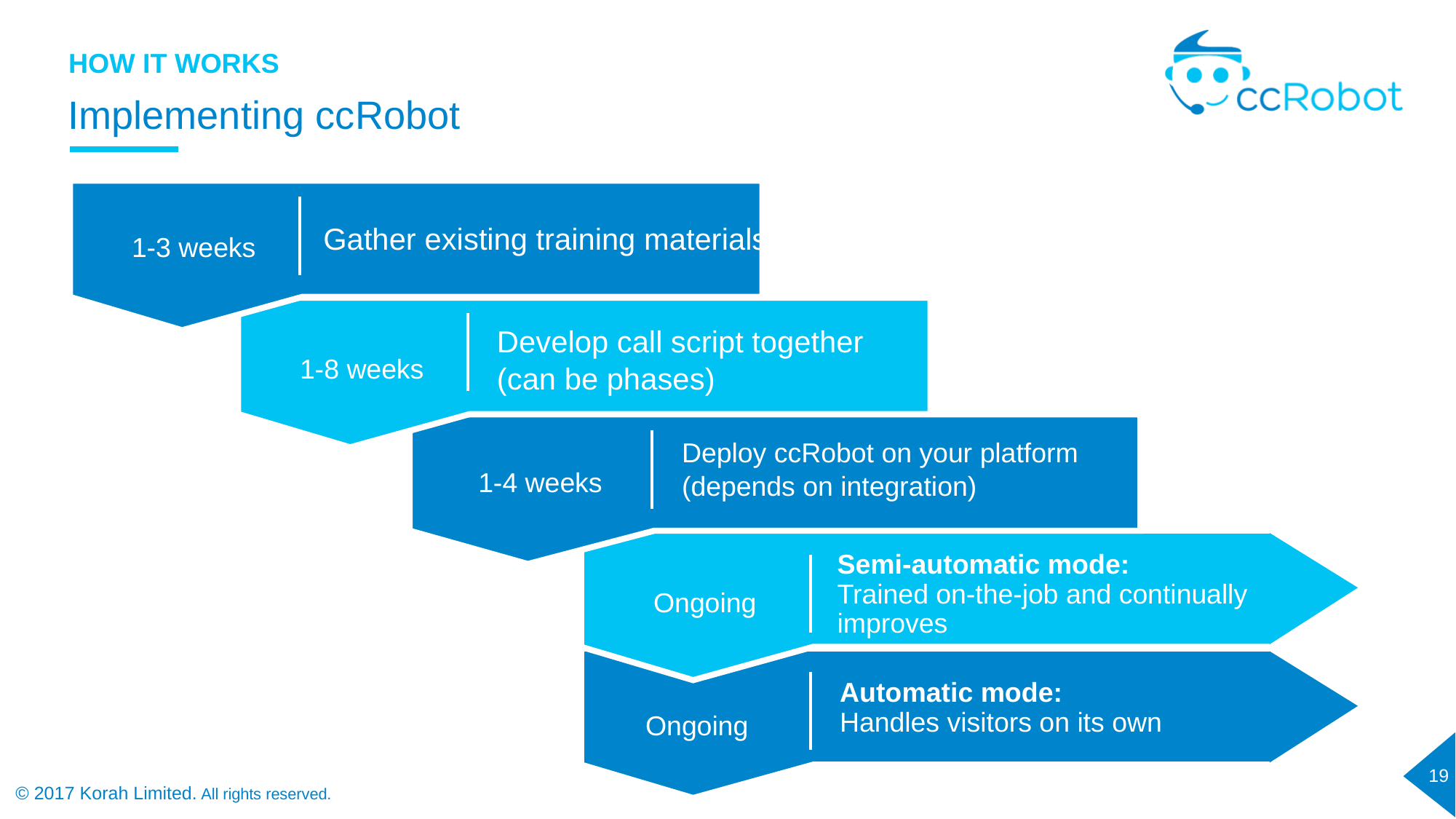

HOW IT WORKS
Implementing ccRobot

Gather existing training materials
1-3 weeks

Develop call script together
(can be phases)
1-8 weeks

Deploy ccRobot on your platform
(depends on integration)
1-4 weeks
Semi-automatic mode:
Trained on-the-job and continually improves

Ongoing
Automatic mode:
Handles visitors on its own

Ongoing